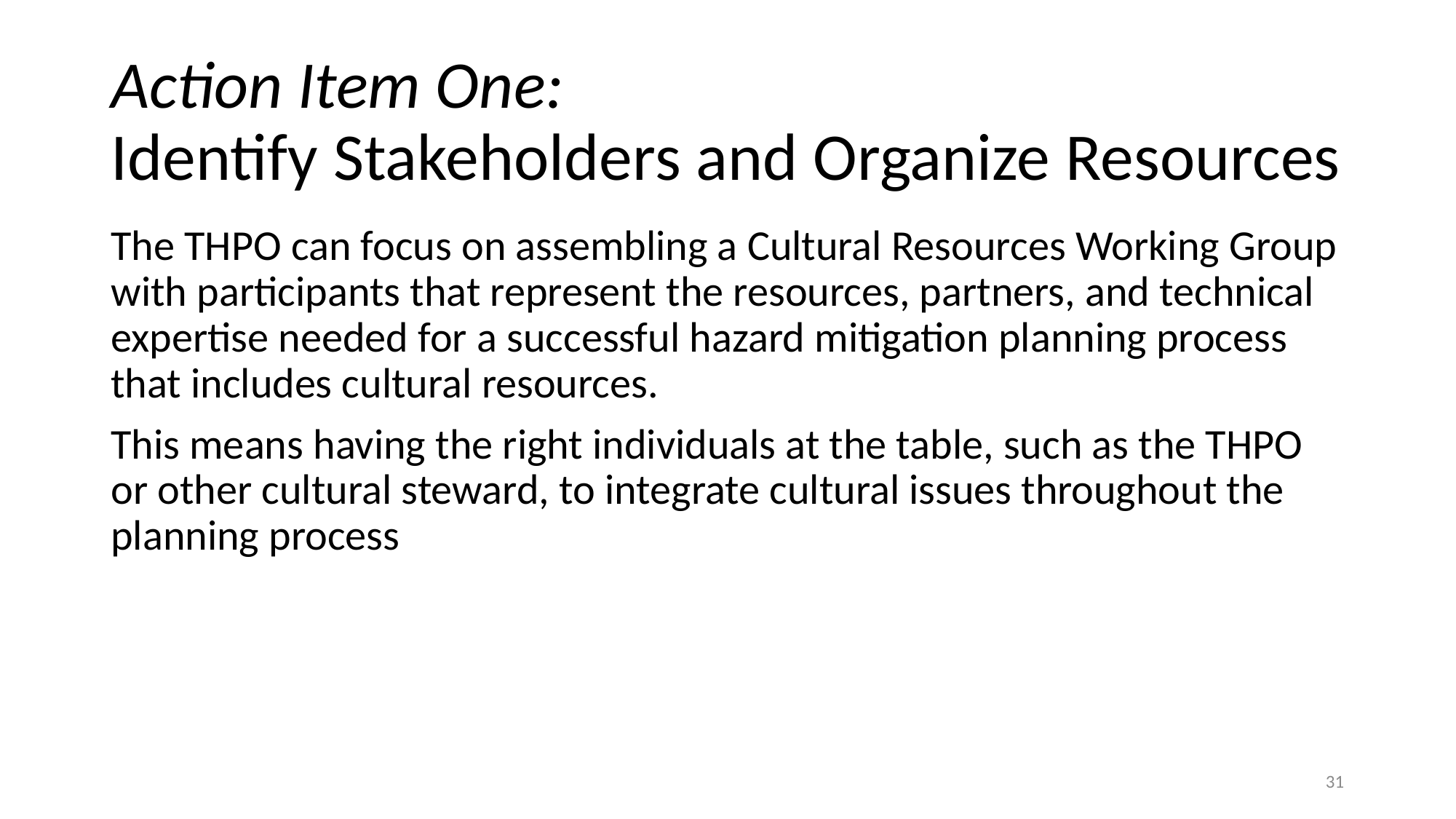

# Action Item One: Identify Stakeholders and Organize Resources
The THPO can focus on assembling a Cultural Resources Working Group with participants that represent the resources, partners, and technical expertise needed for a successful hazard mitigation planning process that includes cultural resources.
This means having the right individuals at the table, such as the THPO or other cultural steward, to integrate cultural issues throughout the planning process

31